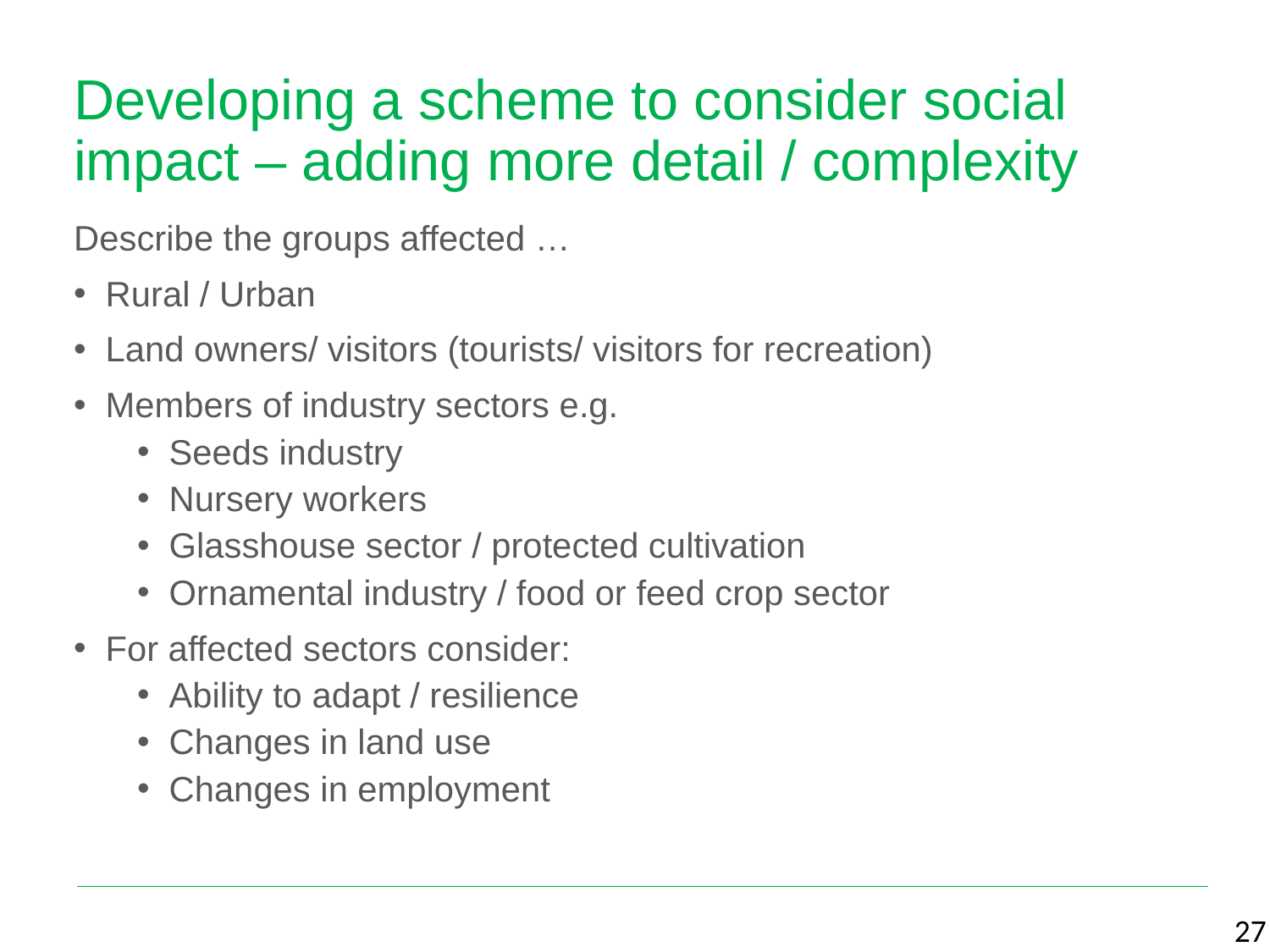

# Developing a scheme to consider social impact – adding more detail / complexity
Describe the groups affected …
Rural / Urban
Land owners/ visitors (tourists/ visitors for recreation)
Members of industry sectors e.g.
Seeds industry
Nursery workers
Glasshouse sector / protected cultivation
Ornamental industry / food or feed crop sector
For affected sectors consider:
Ability to adapt / resilience
Changes in land use
Changes in employment

27